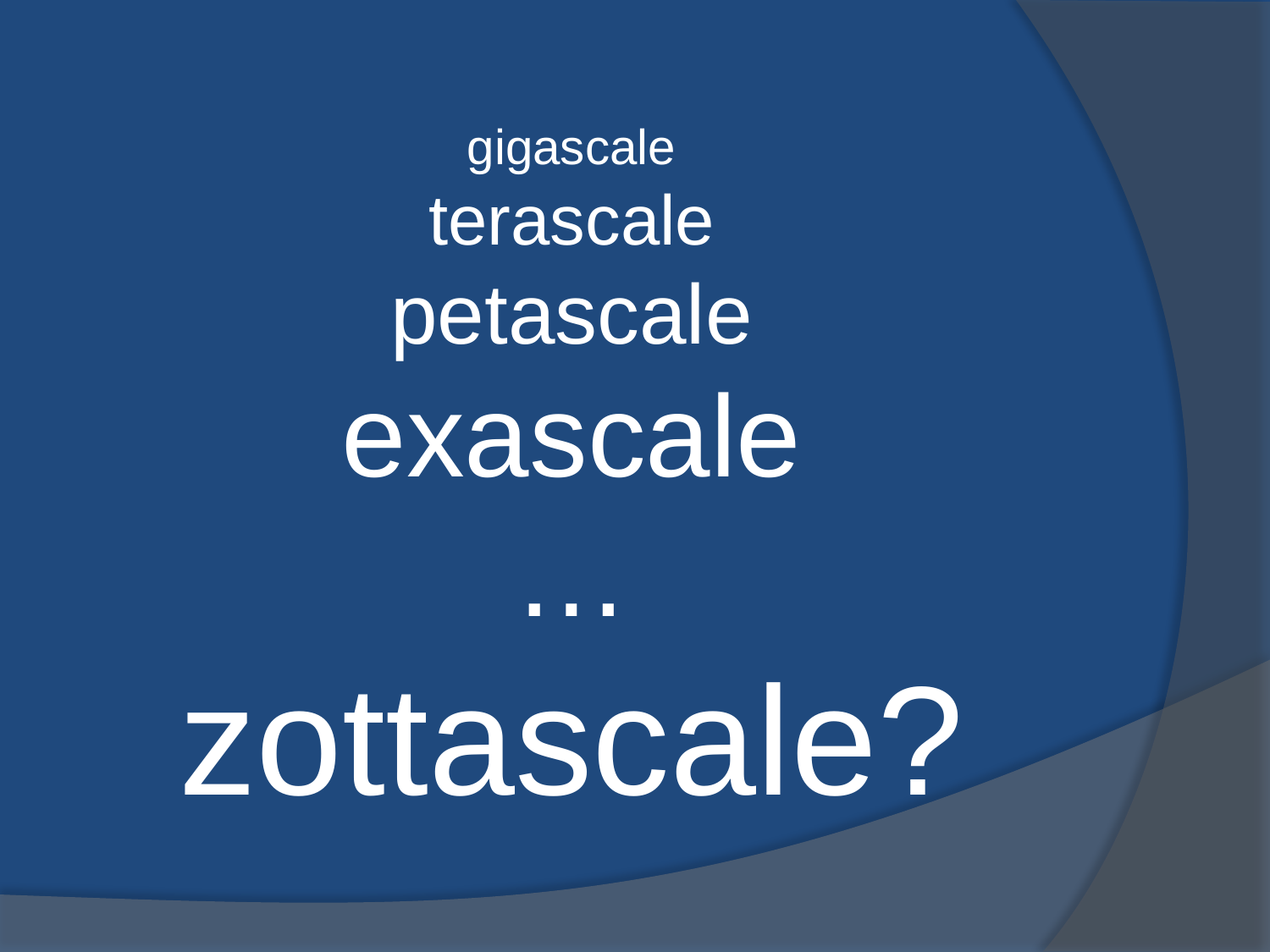

# gigascale terascale petascale exascale … zottascale?